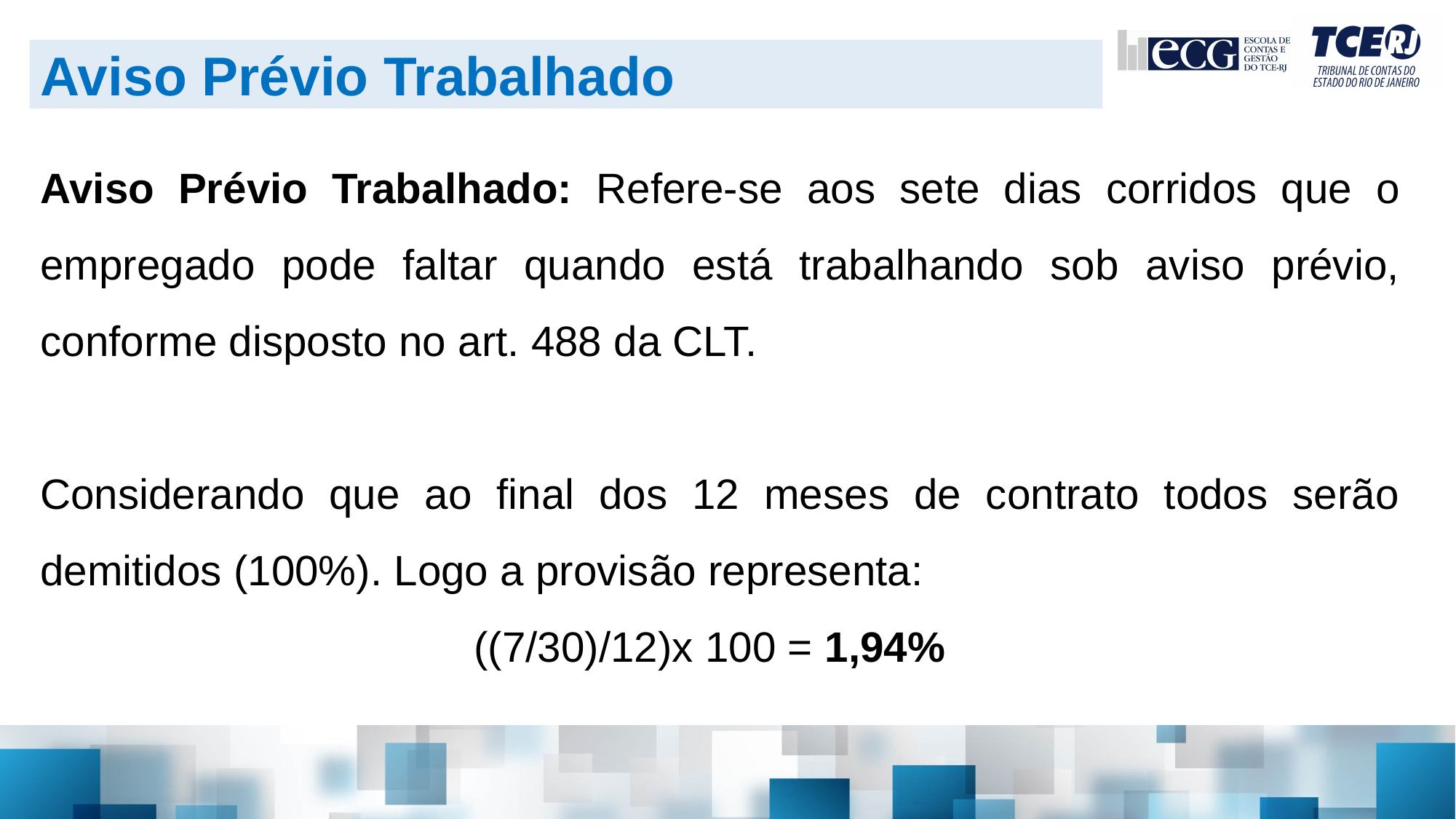

Aviso Prévio Trabalhado
Aviso Prévio Trabalhado: Refere-se aos sete dias corridos que o empregado pode faltar quando está trabalhando sob aviso prévio, conforme disposto no art. 488 da CLT.

Considerando que ao final dos 12 meses de contrato todos serão demitidos (100%). Logo a provisão representa:
((7/30)/12)x 100 = 1,94%